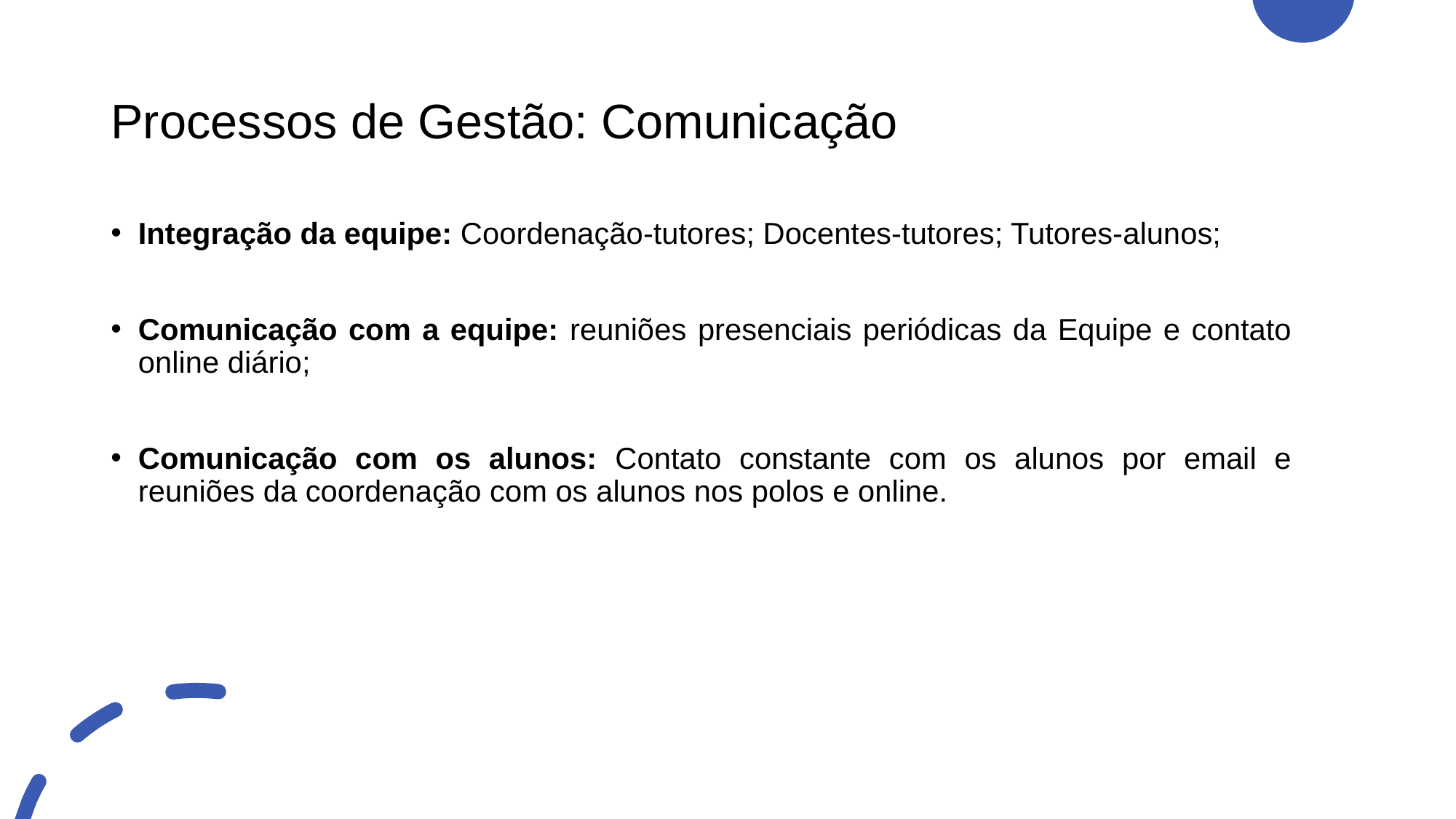

# Processos de Gestão: Comunicação

Integração da equipe: Coordenação-tutores; Docentes-tutores; Tutores-alunos;

Comunicação com a equipe: reuniões presenciais periódicas da Equipe e contato online diário;

Comunicação com os alunos: Contato constante com os alunos por email e reuniões da coordenação com os alunos nos polos e online.